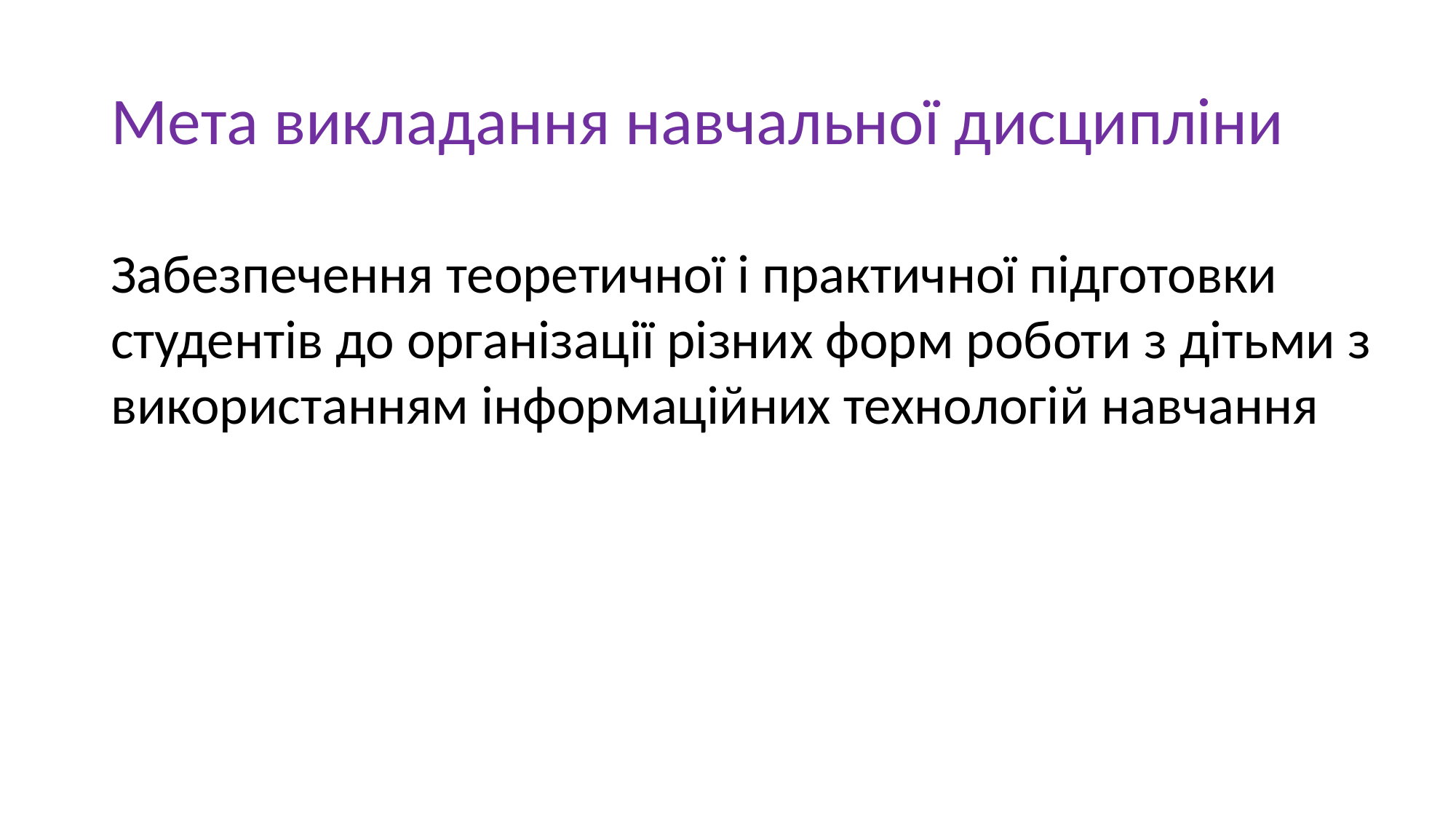

# Мета викладання навчальної дисципліни
Забезпечення теоретичної і практичної підготовки студентів до організації різних форм роботи з дітьми з використанням інформаційних технологій навчання